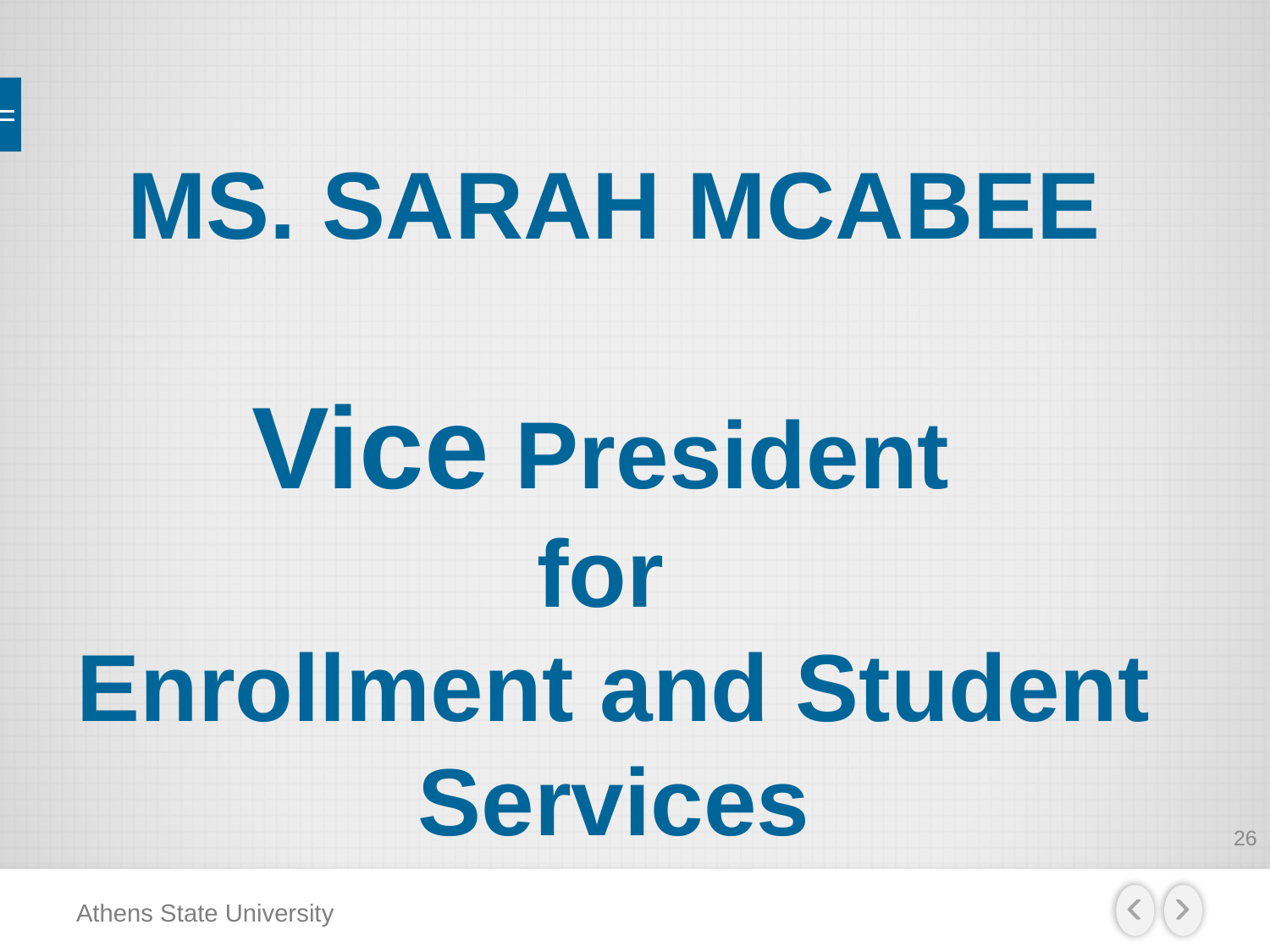

MS. SARAH MCABEE

Vice President
for
Enrollment and Student Services
26
Athens State University